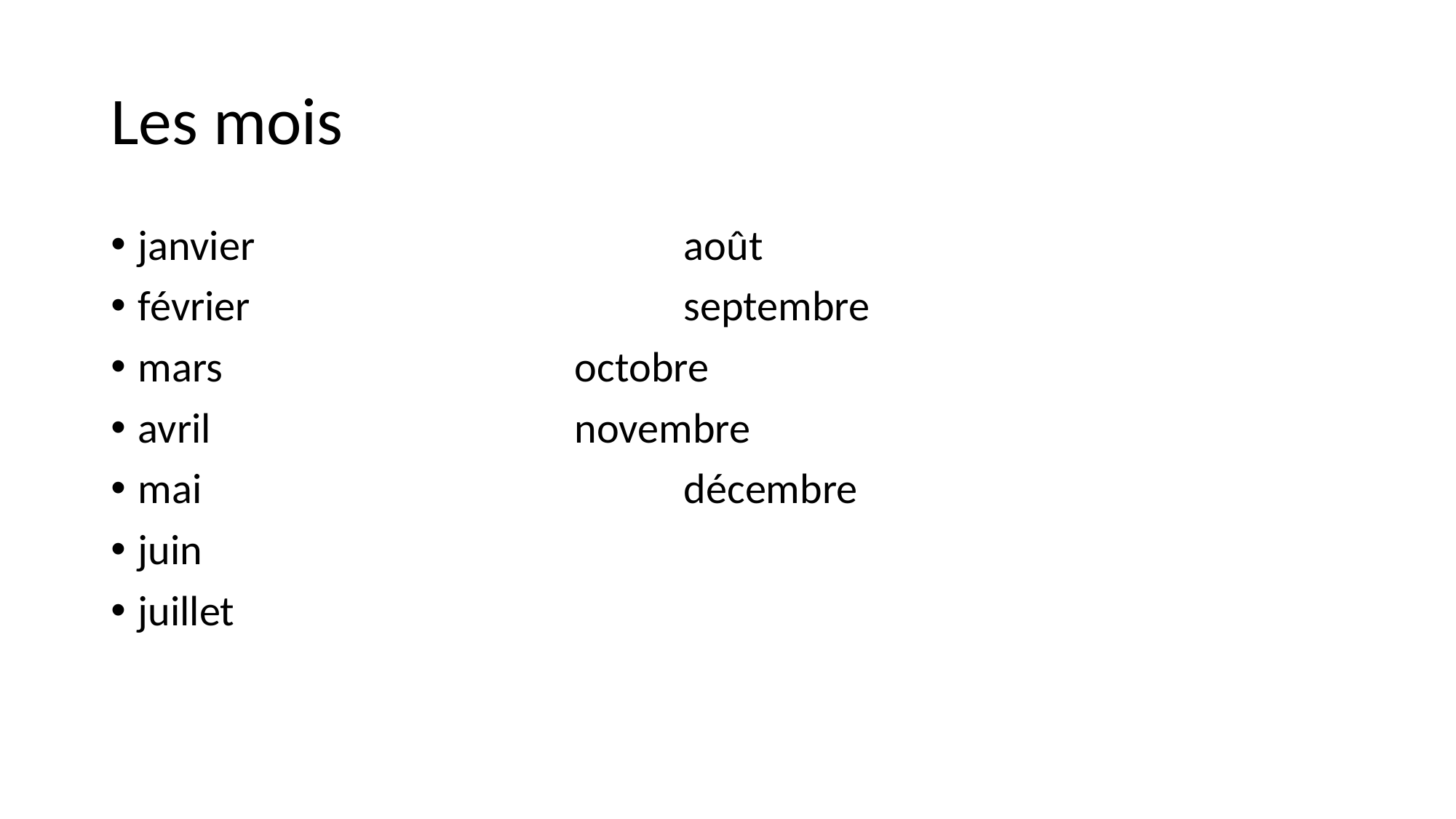

# Les mois
janvier 				août
février 				septembre
mars				octobre
avril 				novembre
mai					décembre
juin
juillet